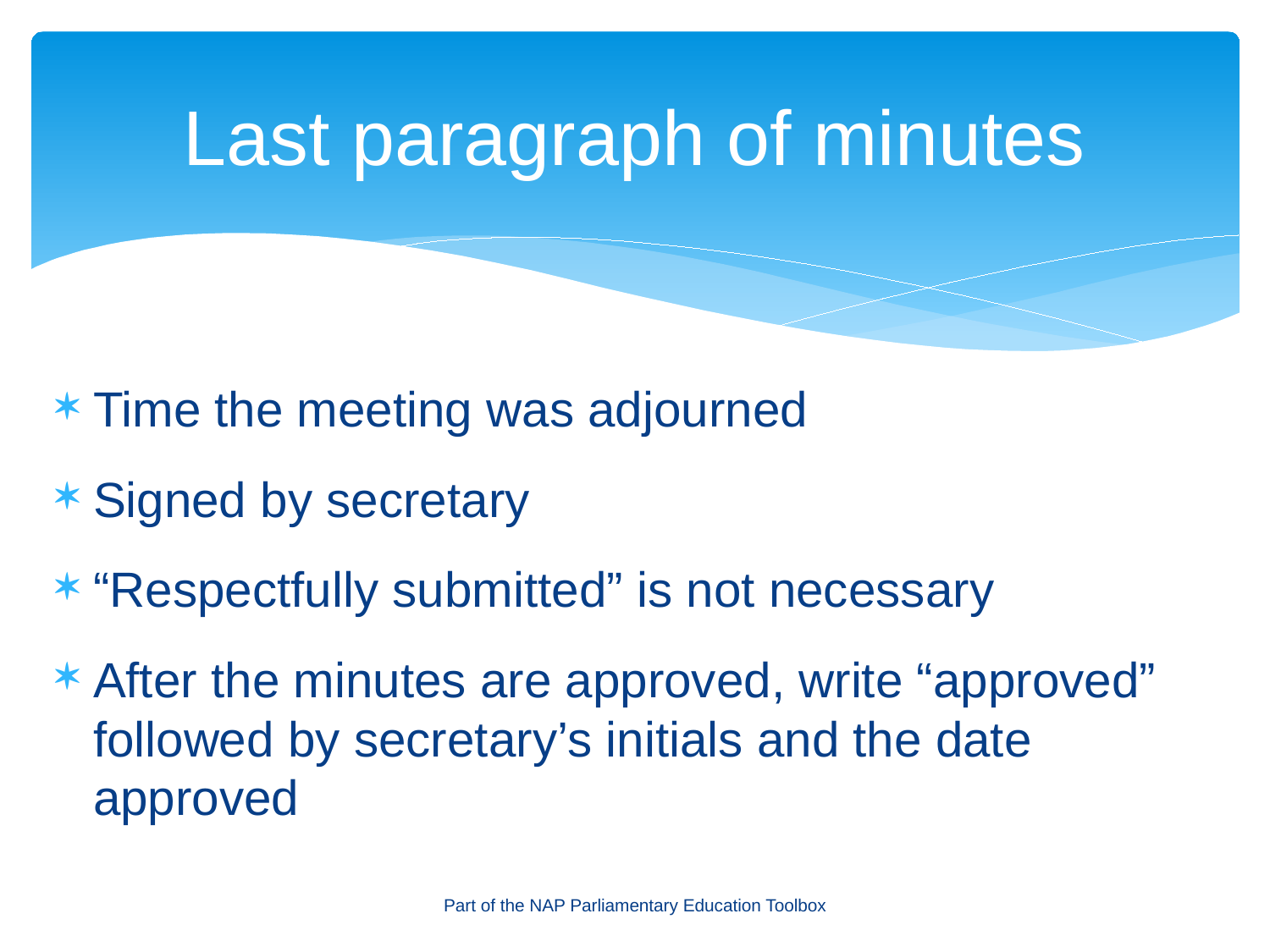

# Last paragraph of minutes
Time the meeting was adjourned
Signed by secretary
“Respectfully submitted” is not necessary
After the minutes are approved, write “approved” followed by secretary’s initials and the date approved
Part of the NAP Parliamentary Education Toolbox